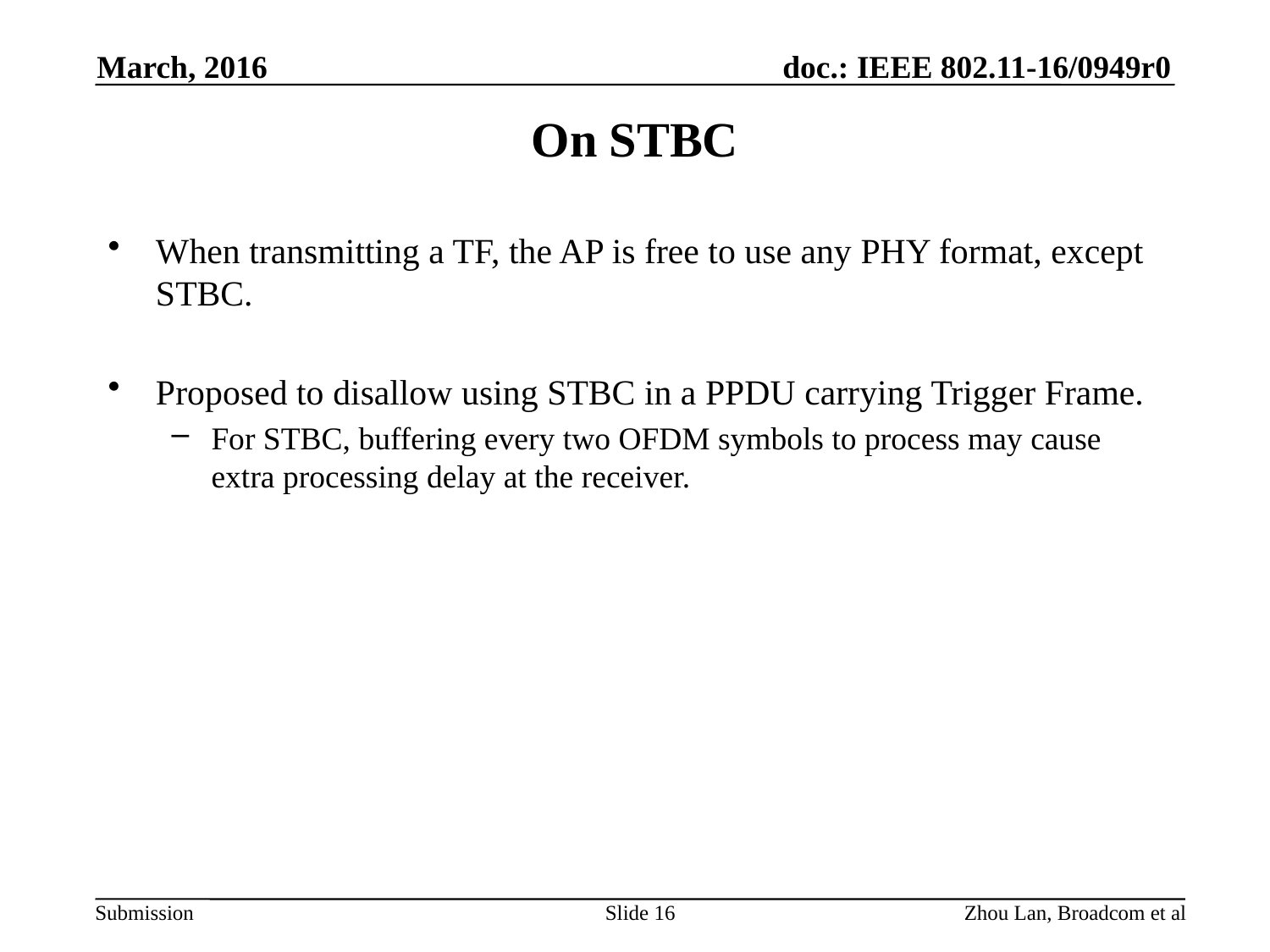

March, 2016
# On STBC
When transmitting a TF, the AP is free to use any PHY format, except STBC.

Proposed to disallow using STBC in a PPDU carrying Trigger Frame.
For STBC, buffering every two OFDM symbols to process may cause extra processing delay at the receiver.

Slide 16
Zhou Lan, Broadcom et al